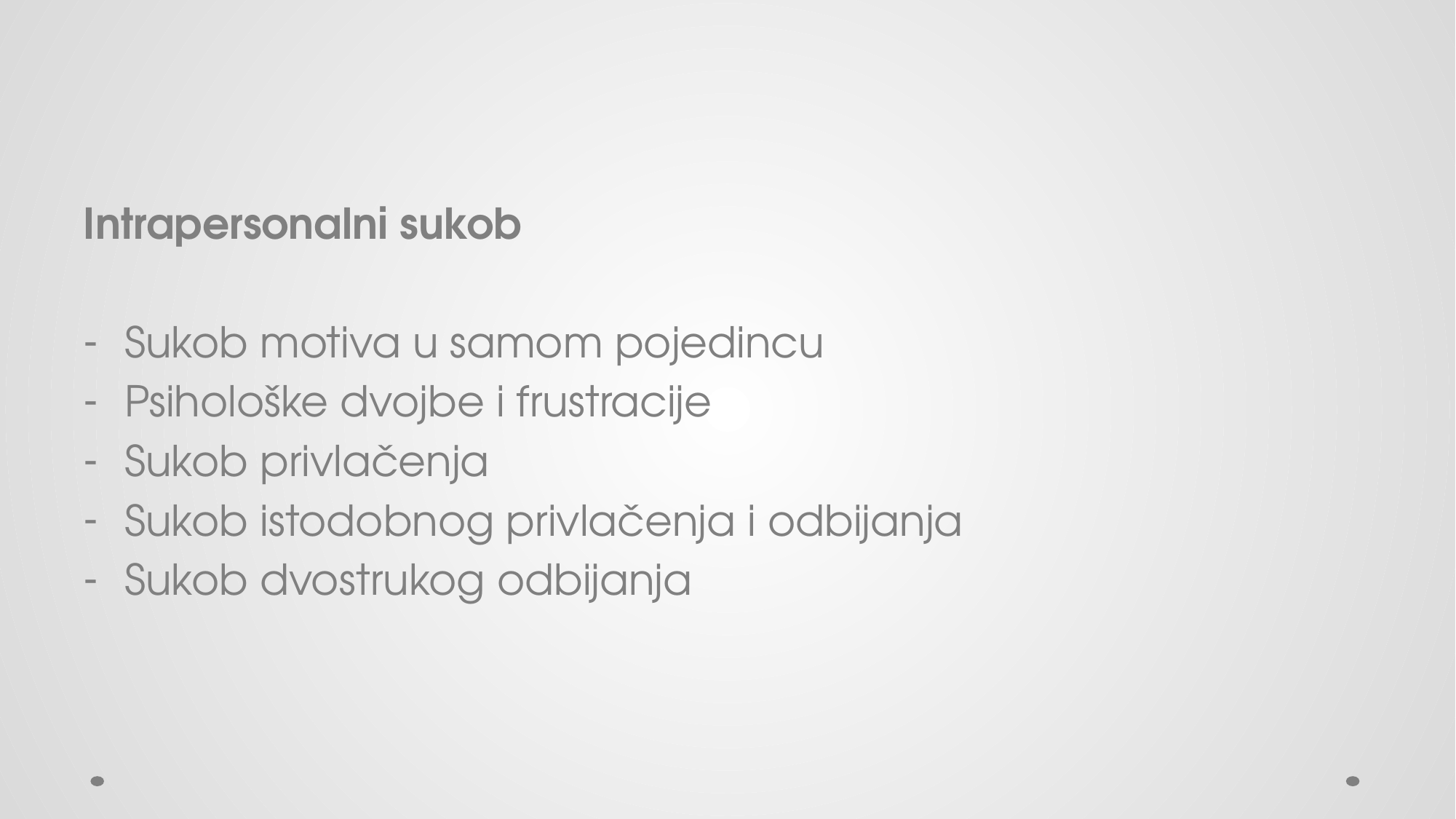

#
Intrapersonalni sukob

Sukob motiva u samom pojedincu
Psihološke dvojbe i frustracije
Sukob privlačenja
Sukob istodobnog privlačenja i odbijanja
Sukob dvostrukog odbijanja